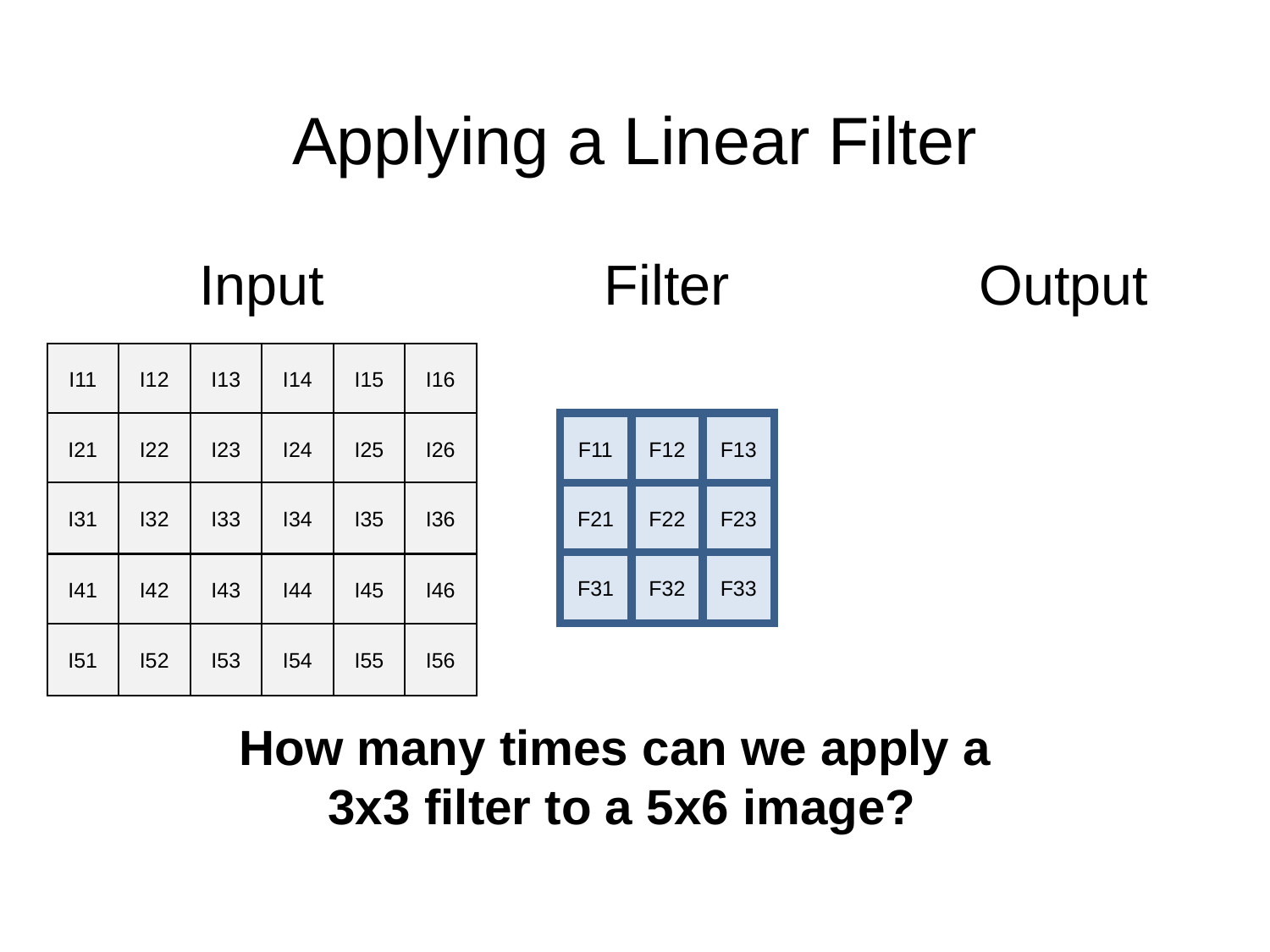

# Applying a Linear Filter
Input
Filter
Output
I15
I16
I12
I13
I14
I11
F12
F13
F11
F22
F23
F21
F32
F33
F31
I25
I26
I22
I23
I24
I21
I35
I36
I32
I33
I34
I31
I45
I46
I42
I43
I44
I41
I55
I56
I52
I53
I54
I51
How many times can we apply a
3x3 filter to a 5x6 image?